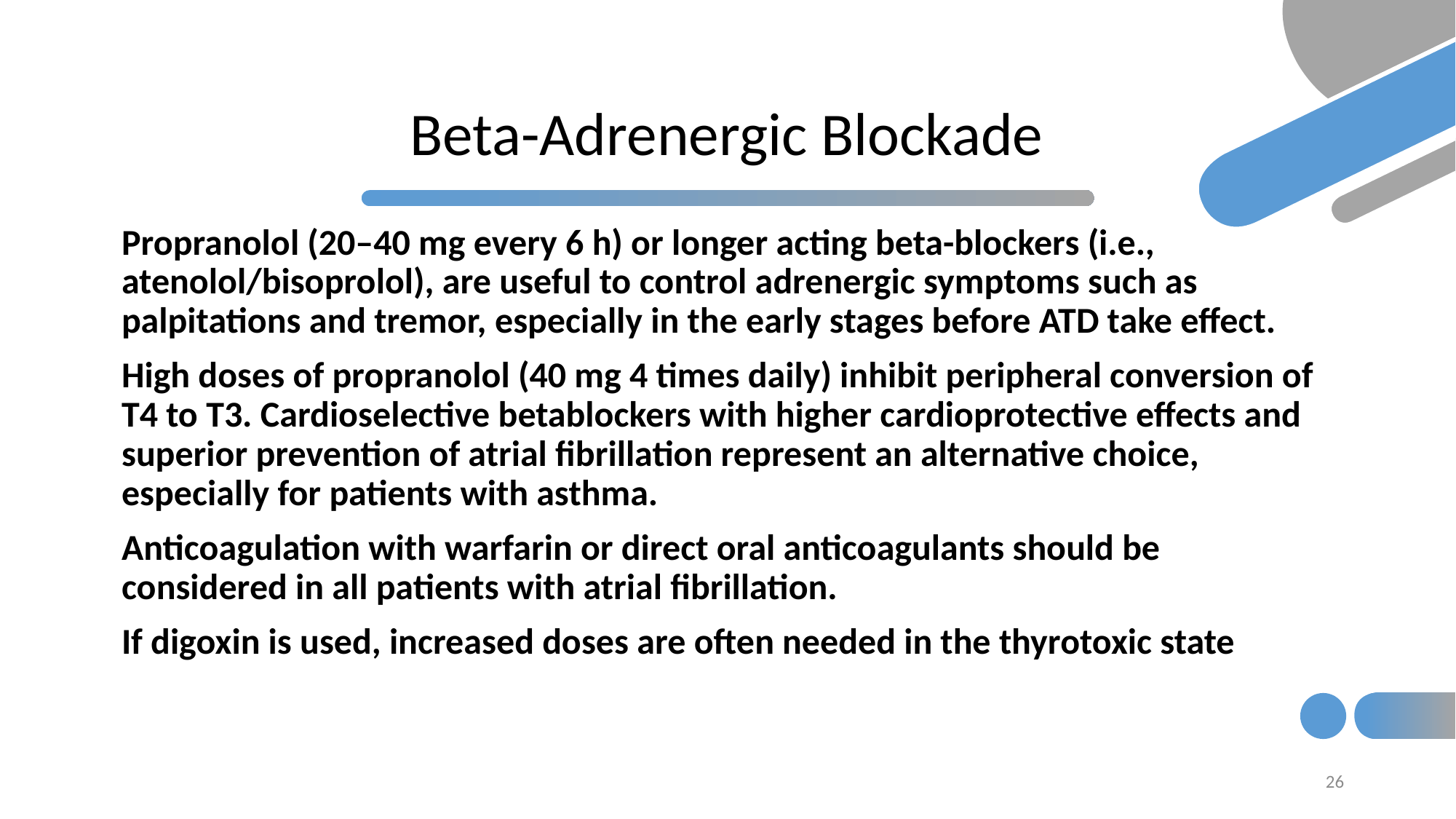

# Beta-Adrenergic Blockade
Propranolol (20–40 mg every 6 h) or longer acting beta-blockers (i.e., atenolol/bisoprolol), are useful to control adrenergic symptoms such as palpitations and tremor, especially in the early stages before ATD take effect.
High doses of propranolol (40 mg 4 times daily) inhibit peripheral conversion of T4 to T3. Cardioselective betablockers with higher cardioprotective effects and superior prevention of atrial fibrillation represent an alternative choice, especially for patients with asthma.
Anticoagulation with warfarin or direct oral anticoagulants should be considered in all patients with atrial fibrillation.
If digoxin is used, increased doses are often needed in the thyrotoxic state
26